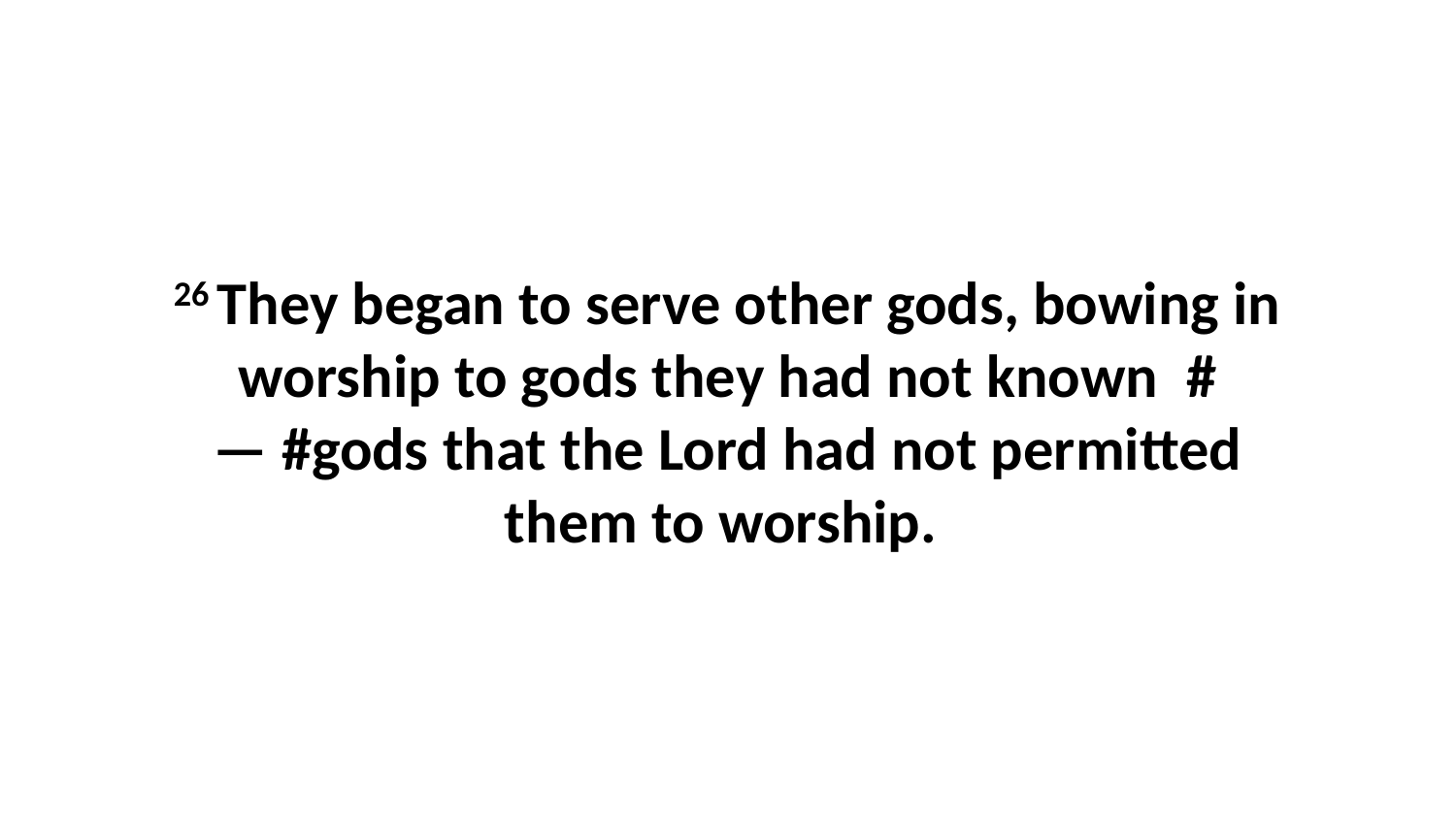

26 They began to serve other gods, bowing in worship to gods they had not known  #— #gods that the Lord had not permitted them to worship.